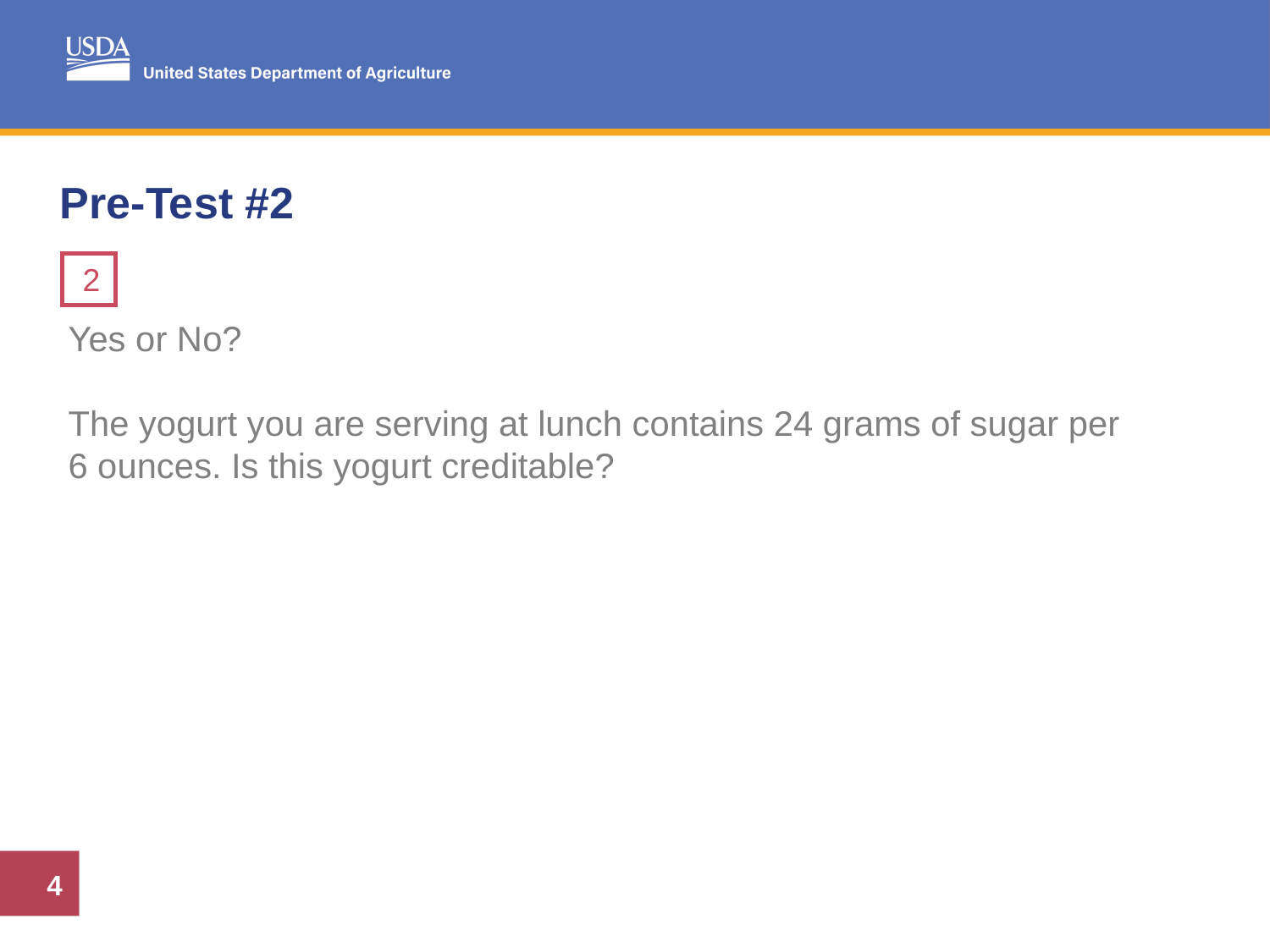

# Pre-Test #2

2
Yes or No?

The yogurt you are serving at lunch contains 24 grams of sugar per 6 ounces. Is this yogurt creditable?

4